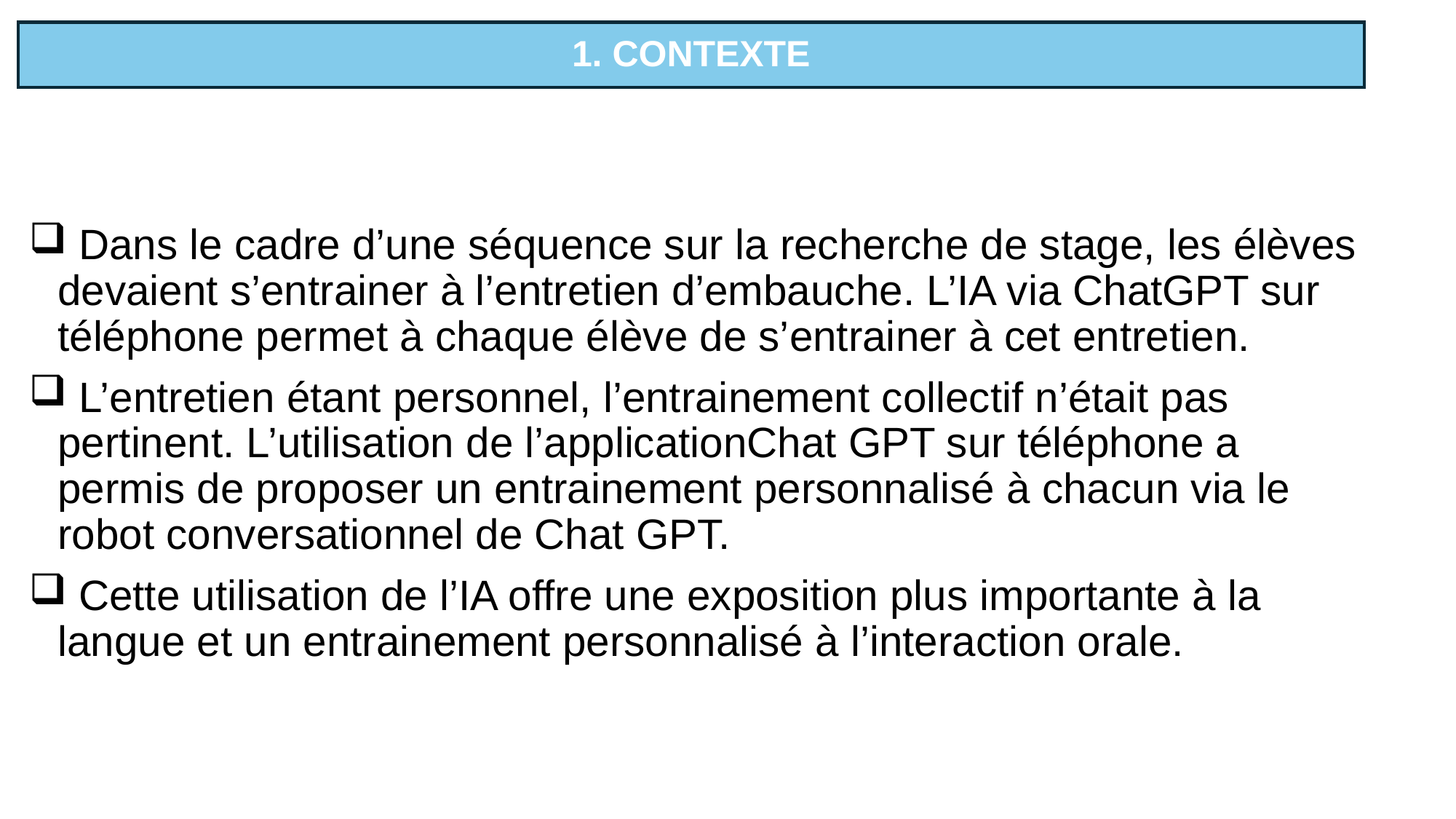

1. CONTEXTE
# Dans le cadre d’une séquence sur la recherche de stage, les élèves devaient s’entrainer à l’entretien d’embauche. L’IA via ChatGPT sur téléphone permet à chaque élève de s’entrainer à cet entretien.
 L’entretien étant personnel, l’entrainement collectif n’était pas pertinent. L’utilisation de l’applicationChat GPT sur téléphone a permis de proposer un entrainement personnalisé à chacun via le robot conversationnel de Chat GPT.
 Cette utilisation de l’IA offre une exposition plus importante à la langue et un entrainement personnalisé à l’interaction orale.